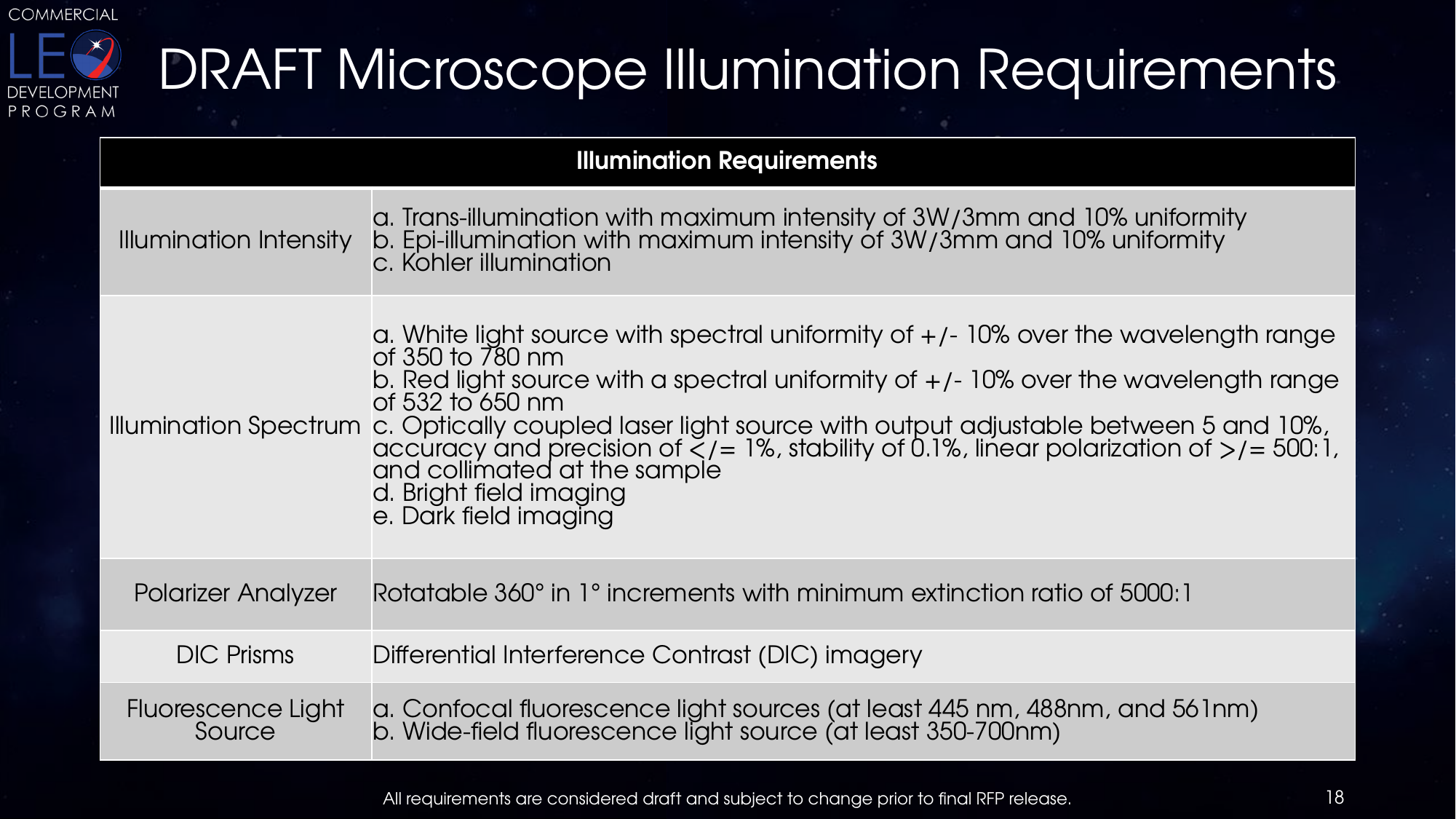

# DRAFT Microscope Illumination Requirements
| Illumination Requirements | Parameters |
| --- | --- |
| Illumination Intensity | a. Trans-illumination with maximum intensity of 3W/3mm and 10% uniformity b. Epi-illumination with maximum intensity of 3W/3mm and 10% uniformity c. Kohler illumination |
| Illumination Spectrum | a. White light source with spectral uniformity of +/- 10% over the wavelength range of 350 to 780 nm b. Red light source with a spectral uniformity of +/- 10% over the wavelength range of 532 to 650 nm c. Optically coupled laser light source with output adjustable between 5 and 10%, accuracy and precision of </= 1%, stability of 0.1%, linear polarization of >/= 500:1, and collimated at the sample d. Bright field imaging e. Dark field imaging |
| Polarizer Analyzer | Rotatable 360° in 1° increments with minimum extinction ratio of 5000:1 |
| DIC Prisms | Differential Interference Contrast (DIC) imagery |
| Fluorescence Light Source | a. Confocal fluorescence light sources (at least 445 nm, 488nm, and 561nm) b. Wide-field fluorescence light source (at least 350-700nm) |
18
All requirements are considered draft and subject to change prior to final RFP release.